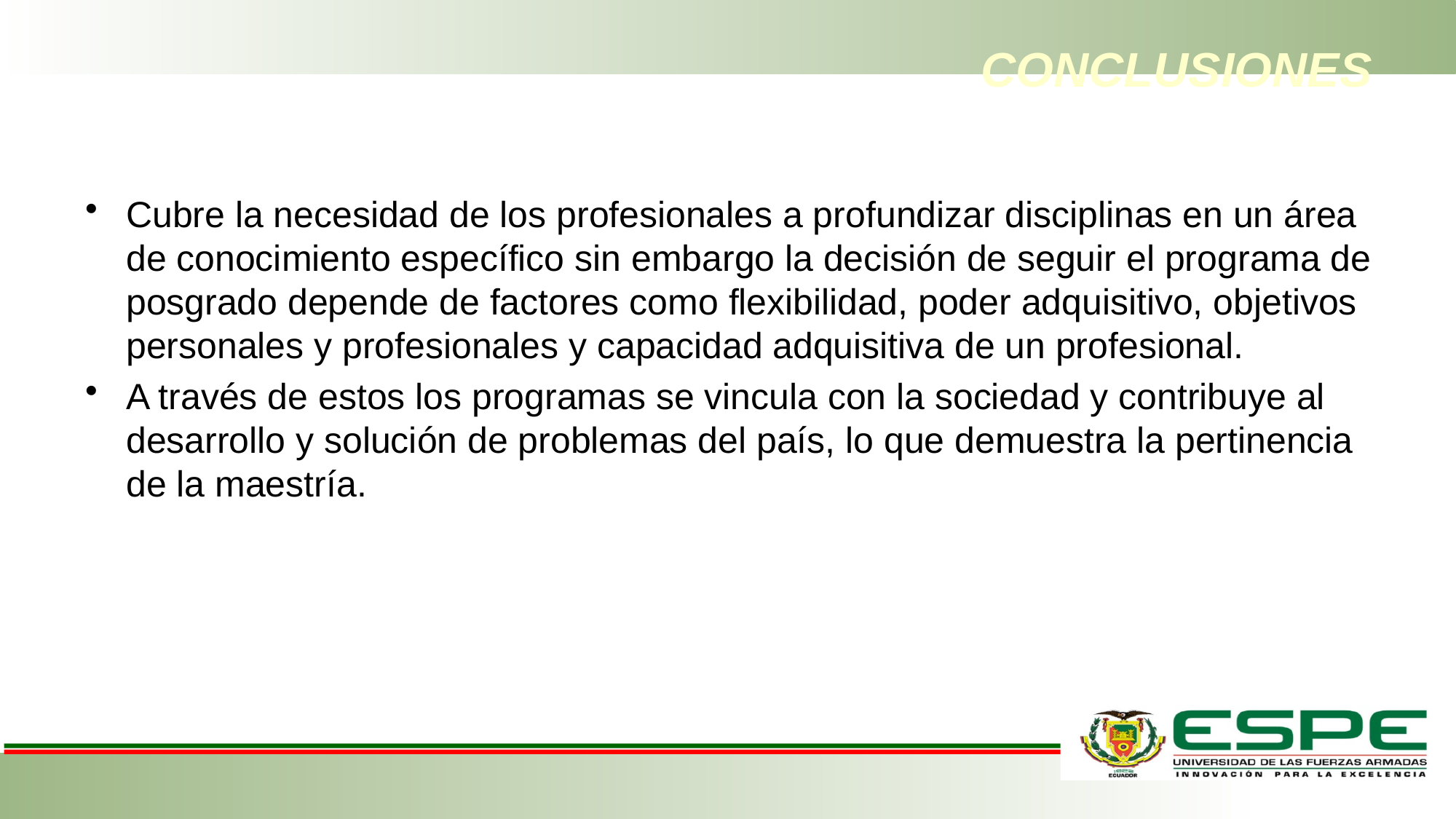

# CONCLUSIONES
Cubre la necesidad de los profesionales a profundizar disciplinas en un área de conocimiento específico sin embargo la decisión de seguir el programa de posgrado depende de factores como flexibilidad, poder adquisitivo, objetivos personales y profesionales y capacidad adquisitiva de un profesional.
A través de estos los programas se vincula con la sociedad y contribuye al desarrollo y solución de problemas del país, lo que demuestra la pertinencia de la maestría.